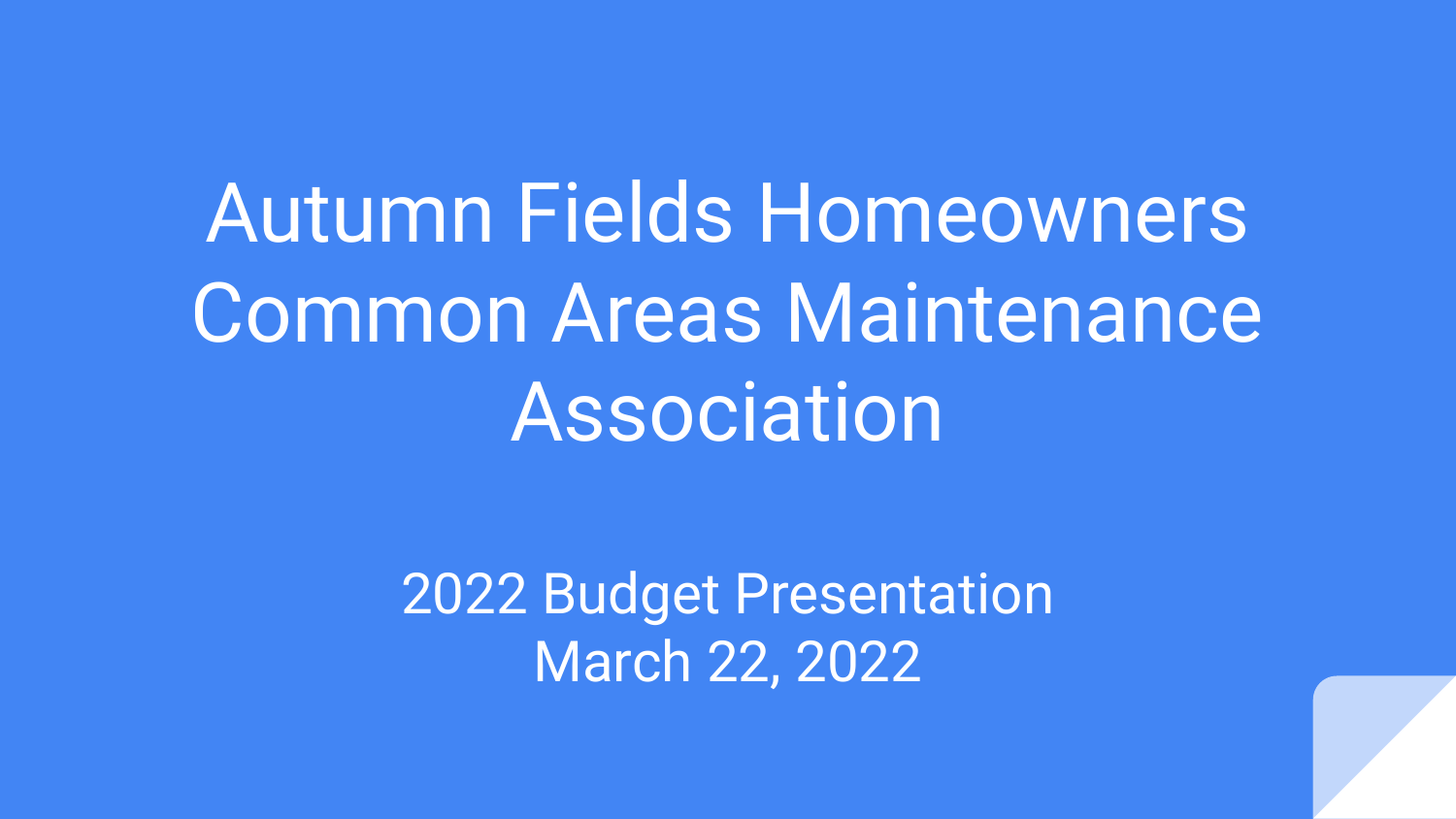

# Autumn Fields Homeowners Common Areas Maintenance Association

2022 Budget Presentation
March 22, 2022